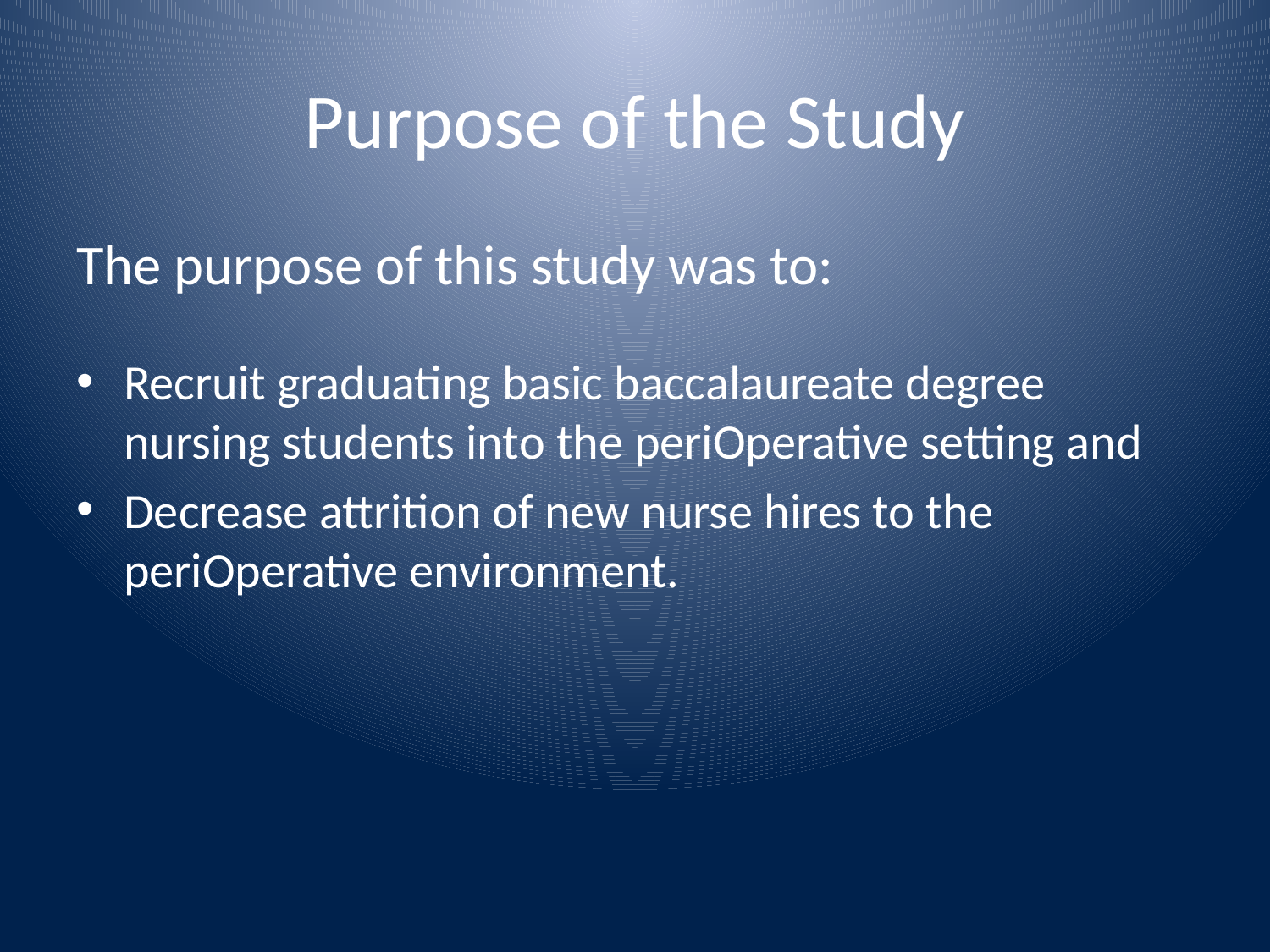

# Purpose of the Study
The purpose of this study was to:

Recruit graduating basic baccalaureate degree nursing students into the periOperative setting and
Decrease attrition of new nurse hires to the periOperative environment.